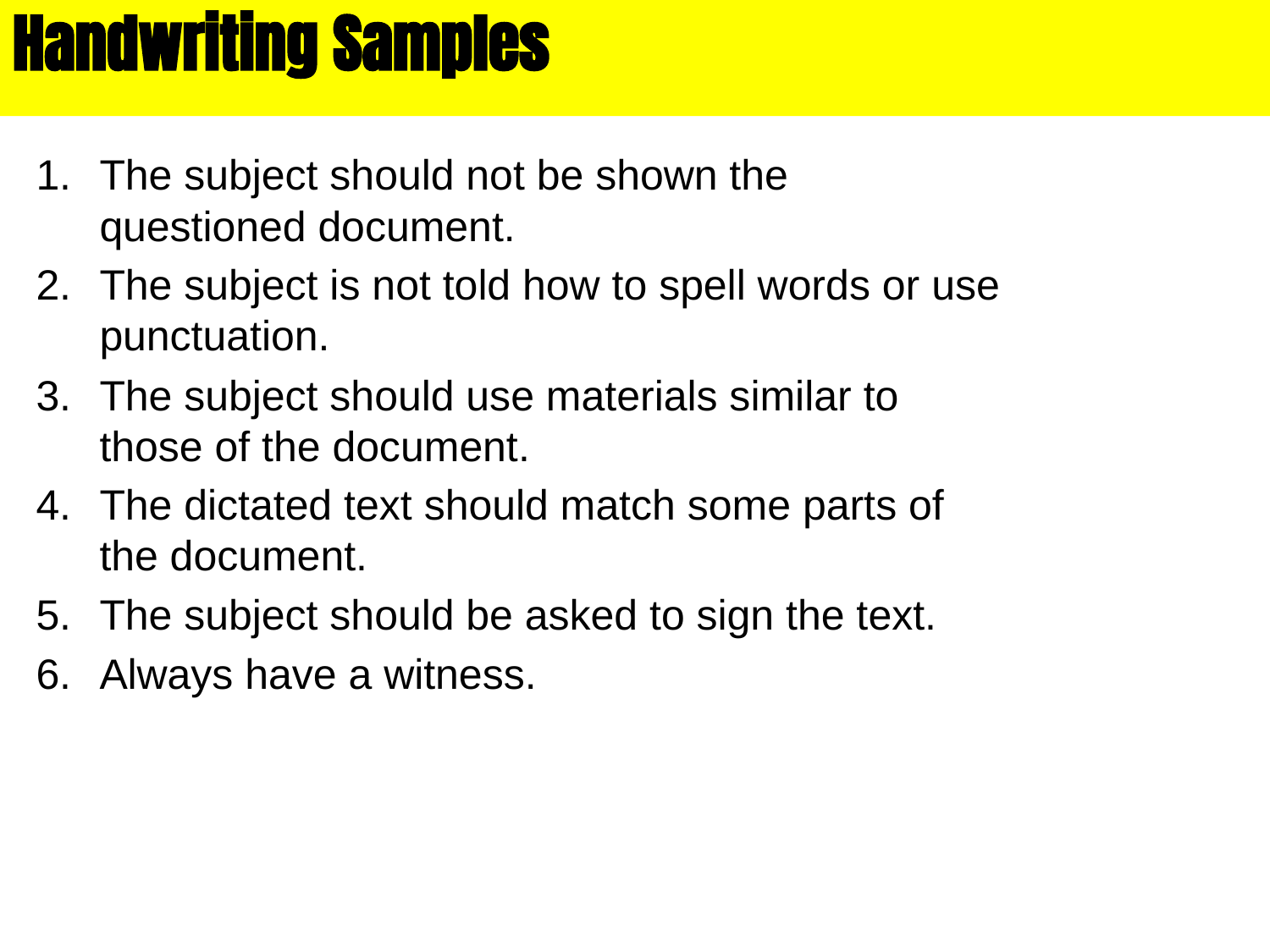

# Handwriting Samples
The subject should not be shown the questioned document.
The subject is not told how to spell words or use punctuation.
The subject should use materials similar to those of the document.
The dictated text should match some parts of the document.
The subject should be asked to sign the text.
Always have a witness.